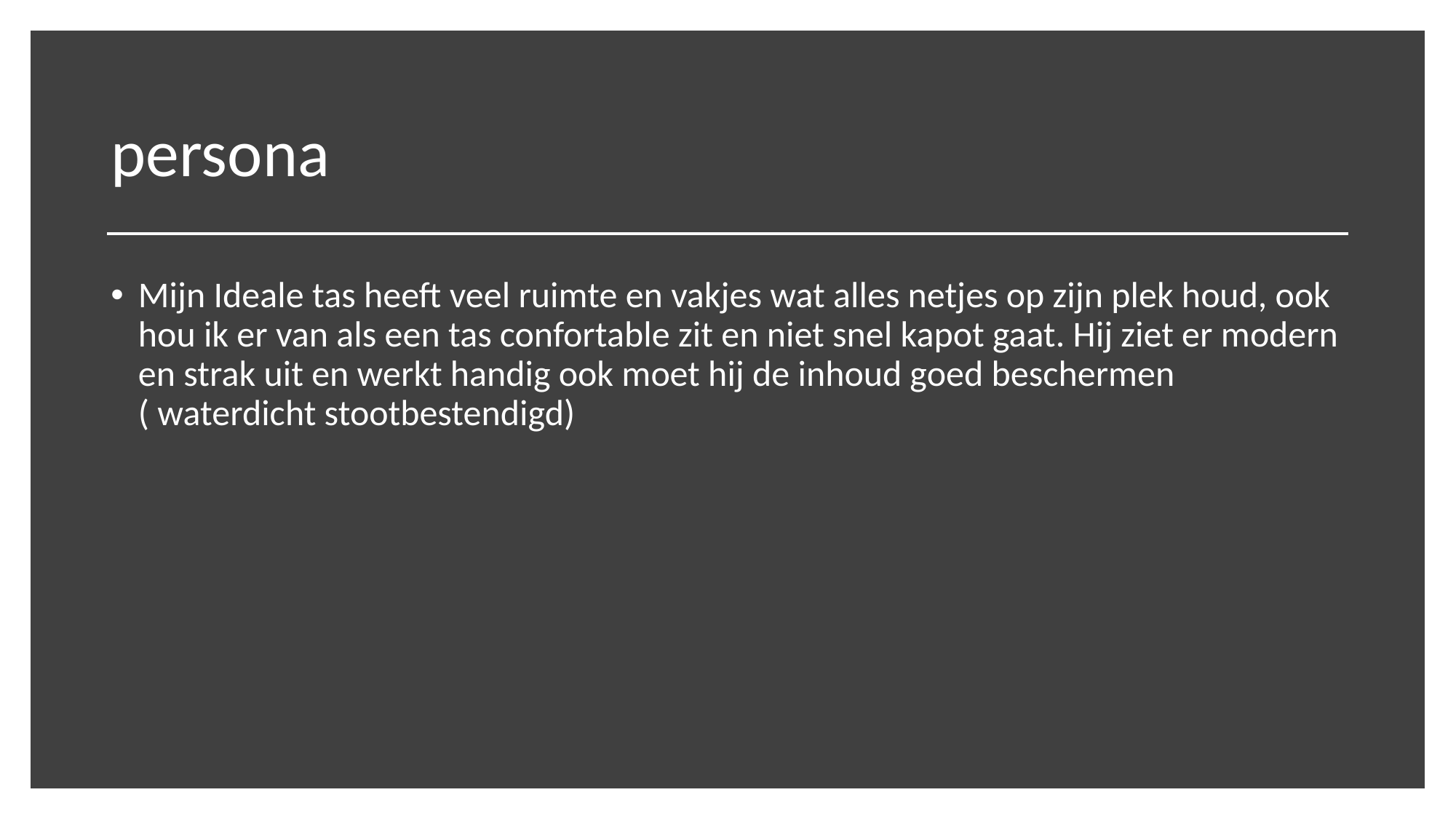

# persona
Mijn Ideale tas heeft veel ruimte en vakjes wat alles netjes op zijn plek houd, ook hou ik er van als een tas confortable zit en niet snel kapot gaat. Hij ziet er modern en strak uit en werkt handig ook moet hij de inhoud goed beschermen ( waterdicht stootbestendigd)